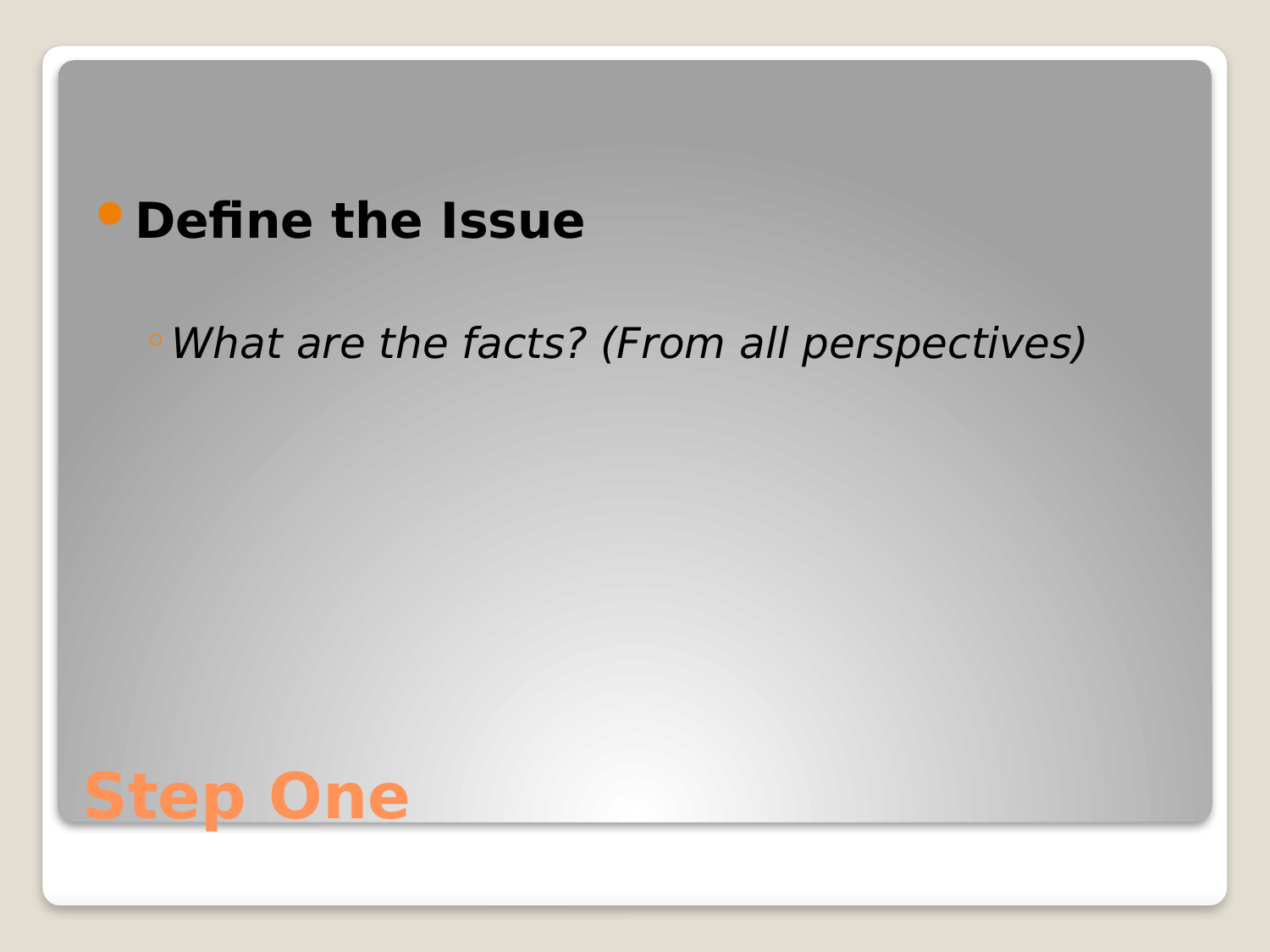

Define the Issue

What are the facts? (From all perspectives)
# Step One